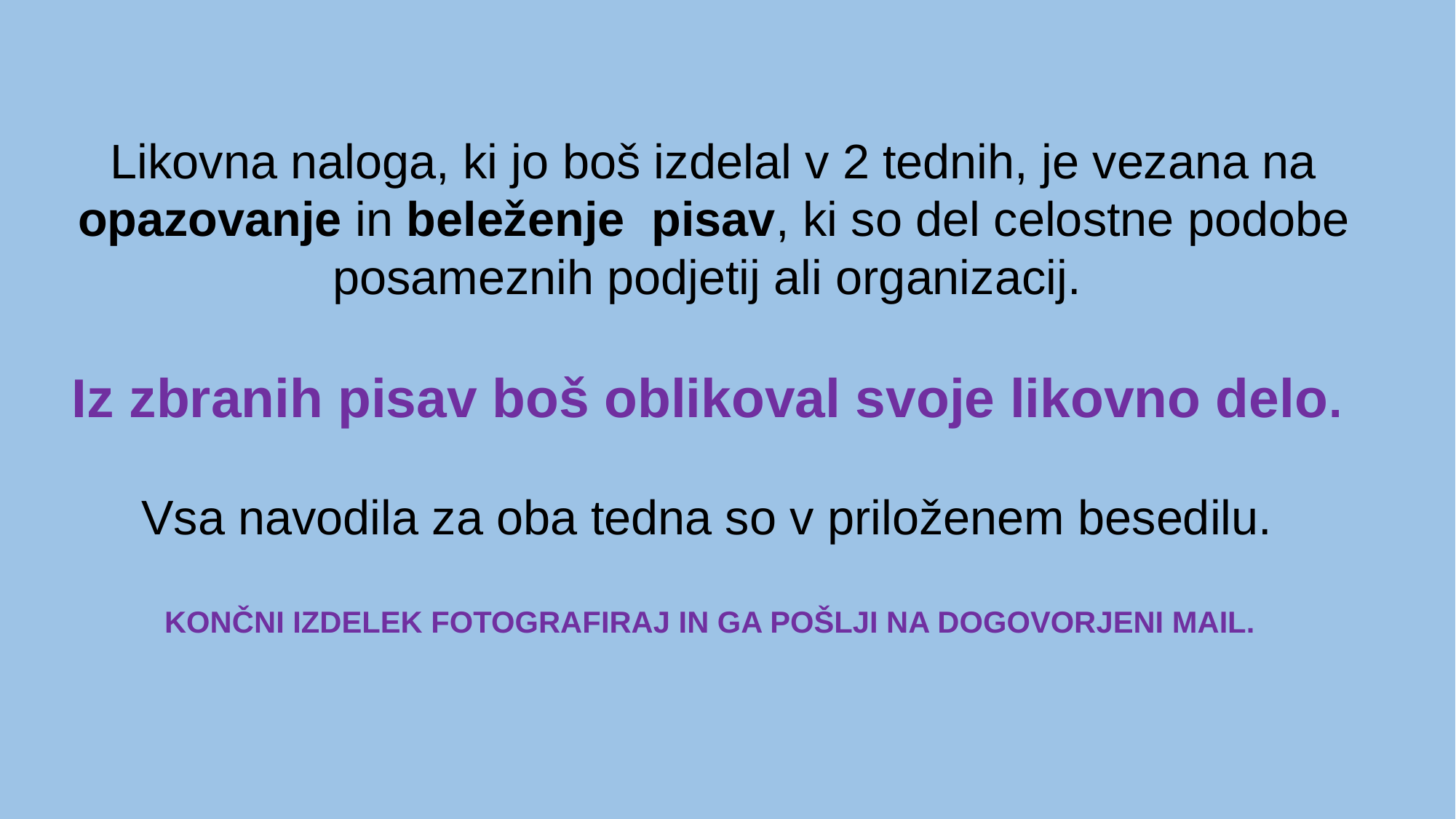

Likovna naloga, ki jo boš izdelal v 2 tednih, je vezana na opazovanje in beleženje  pisav, ki so del celostne podobe posameznih podjetij ali organizacij.

Iz zbranih pisav boš oblikoval svoje likovno delo.

Vsa navodila za oba tedna so v priloženem besedilu.

KONČNI IZDELEK FOTOGRAFIRAJ IN GA POŠLJI NA DOGOVORJENI MAIL.